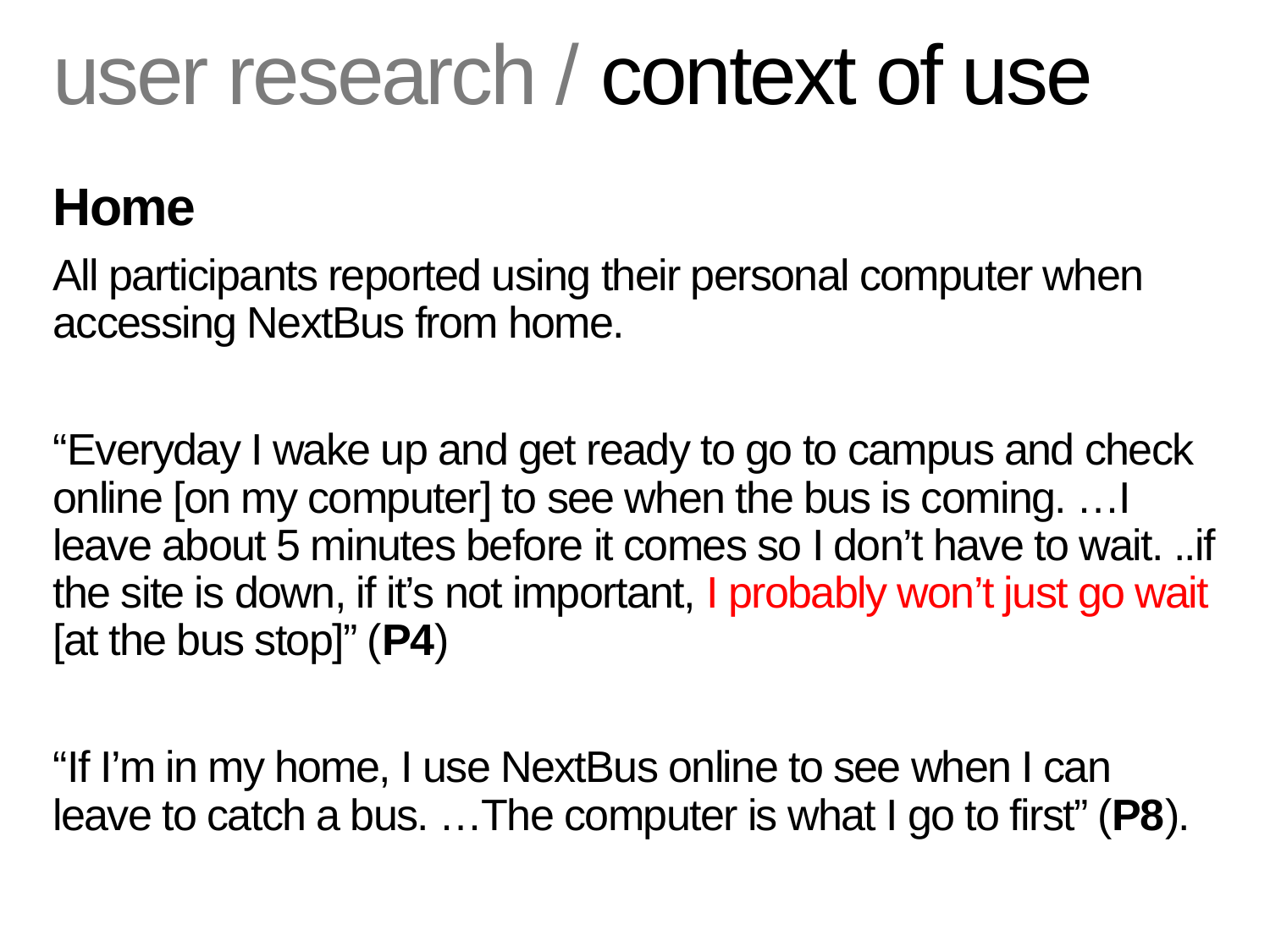

# user research / context of use
Home
All participants reported using their personal computer when accessing NextBus from home.

“Everyday I wake up and get ready to go to campus and check online [on my computer] to see when the bus is coming. …I leave about 5 minutes before it comes so I don’t have to wait. ..if the site is down, if it’s not important, I probably won’t just go wait [at the bus stop]” (P4)

“If I’m in my home, I use NextBus online to see when I can leave to catch a bus. …The computer is what I go to first” (P8).